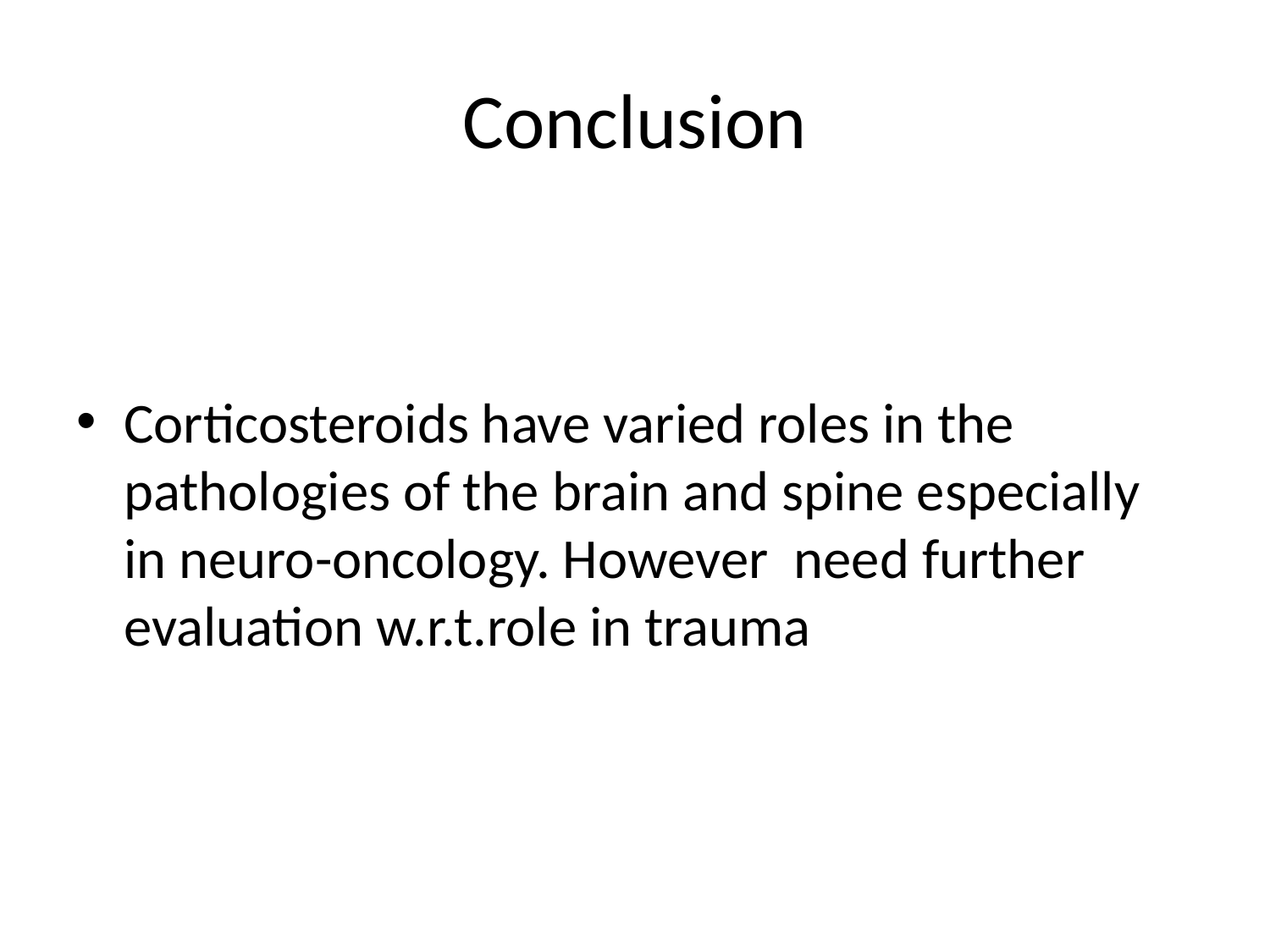

# Conclusion

Corticosteroids have varied roles in the pathologies of the brain and spine especially in neuro-oncology. However  need further evaluation w.r.t.role in trauma